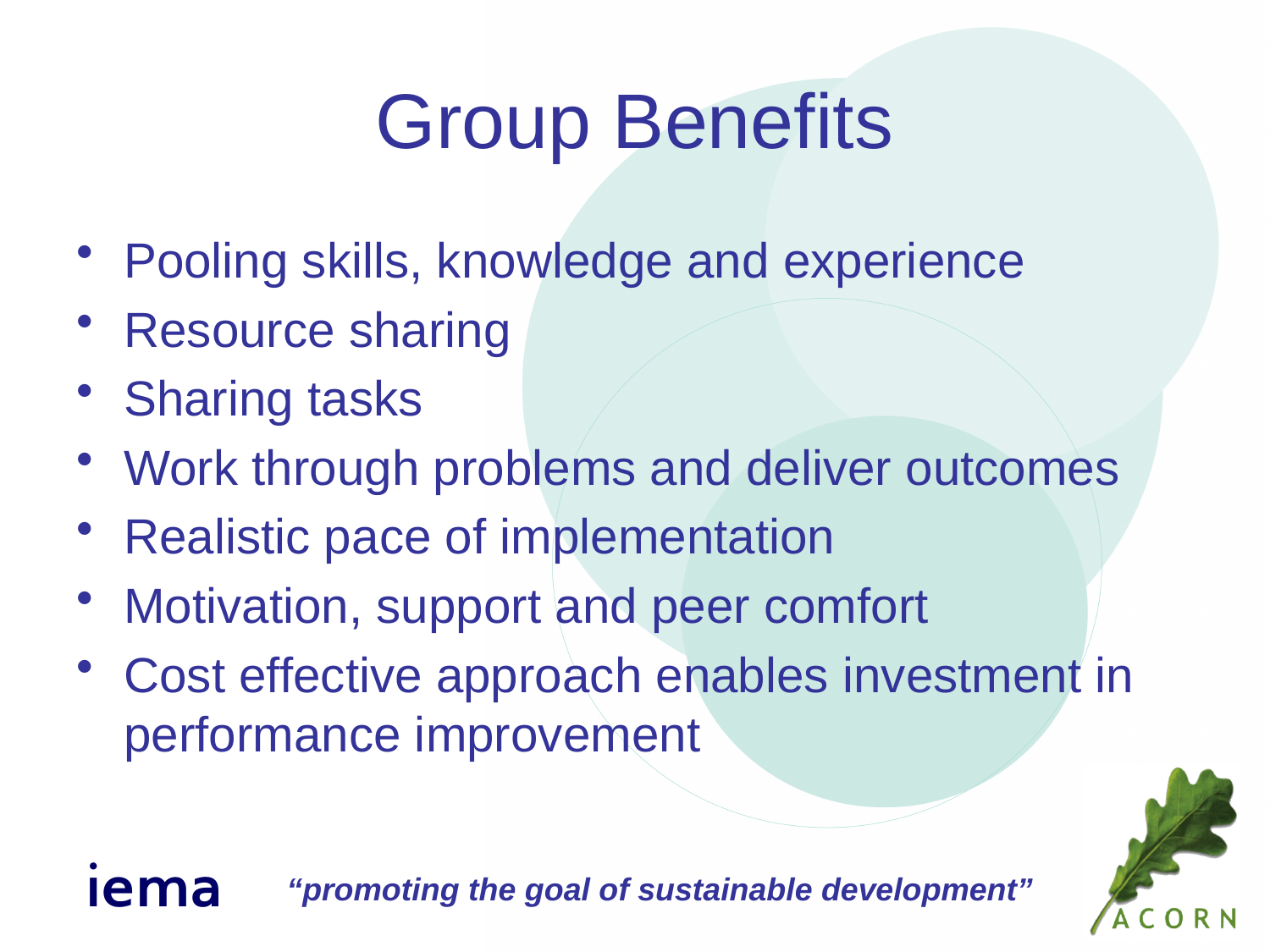

# Group Benefits
Pooling skills, knowledge and experience
Resource sharing
Sharing tasks
Work through problems and deliver outcomes
Realistic pace of implementation
Motivation, support and peer comfort
Cost effective approach enables investment in performance improvement